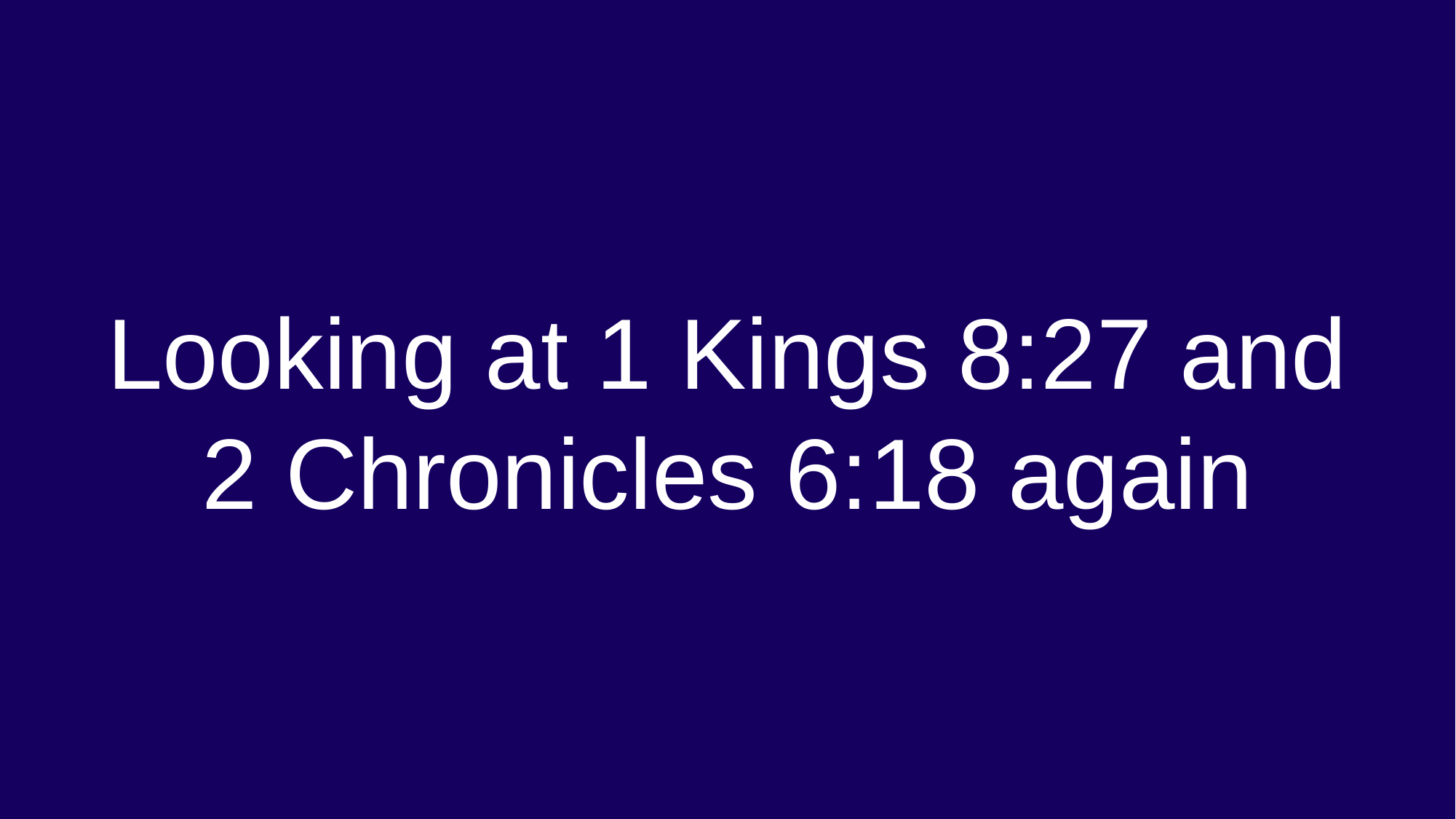

Looking at 1 Kings 8:27 and 2 Chronicles 6:18 again